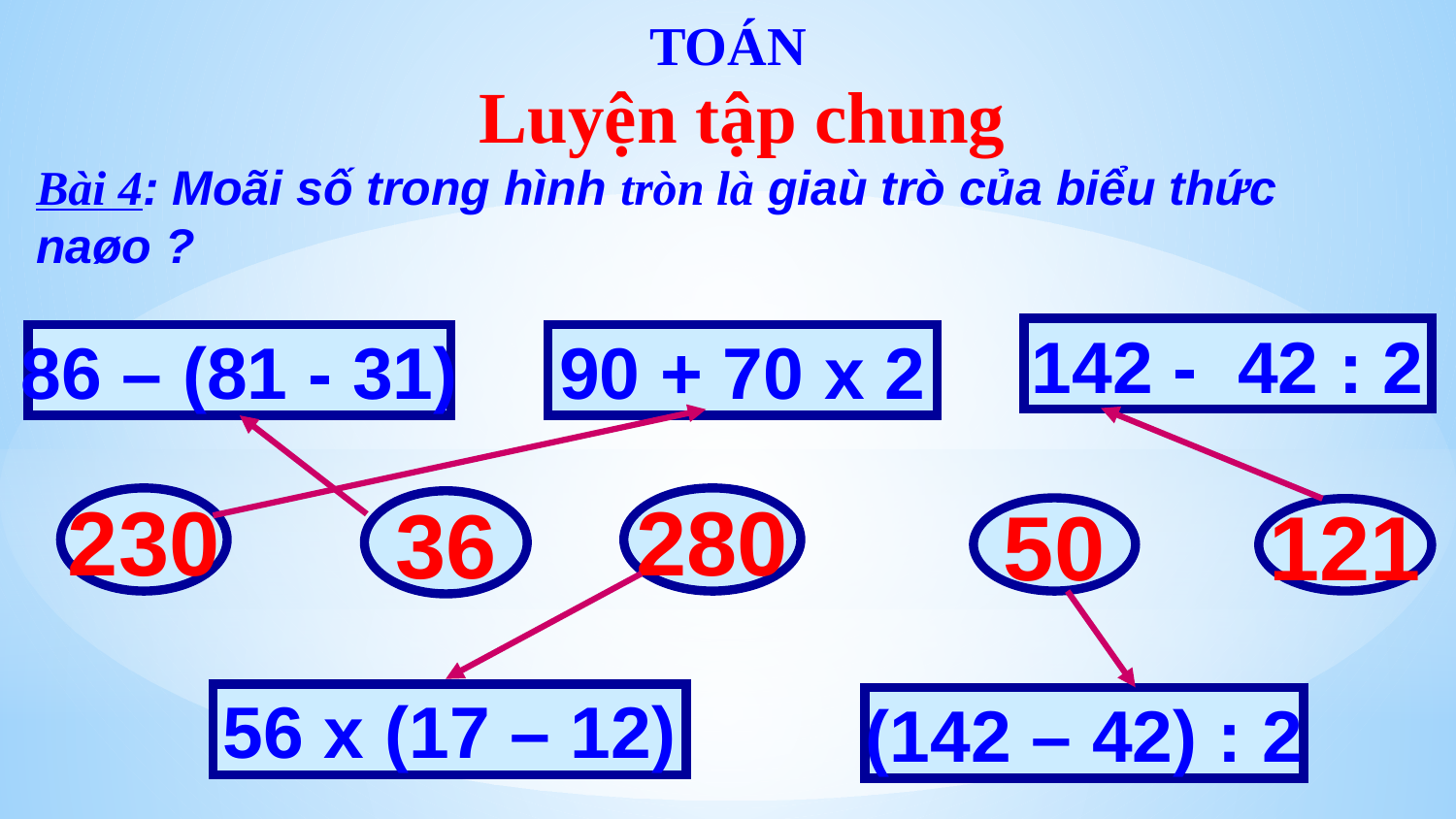

TOÁN
Luyện tập chung
Bài 4: Moãi số trong hình tròn là giaù trò của biểu thức naøo ?
142 -  42 : 2
86 – (81 - 31)
90 + 70 x 2

230
280
36
50
121

56 x (17 – 12)
(142 – 42) : 2